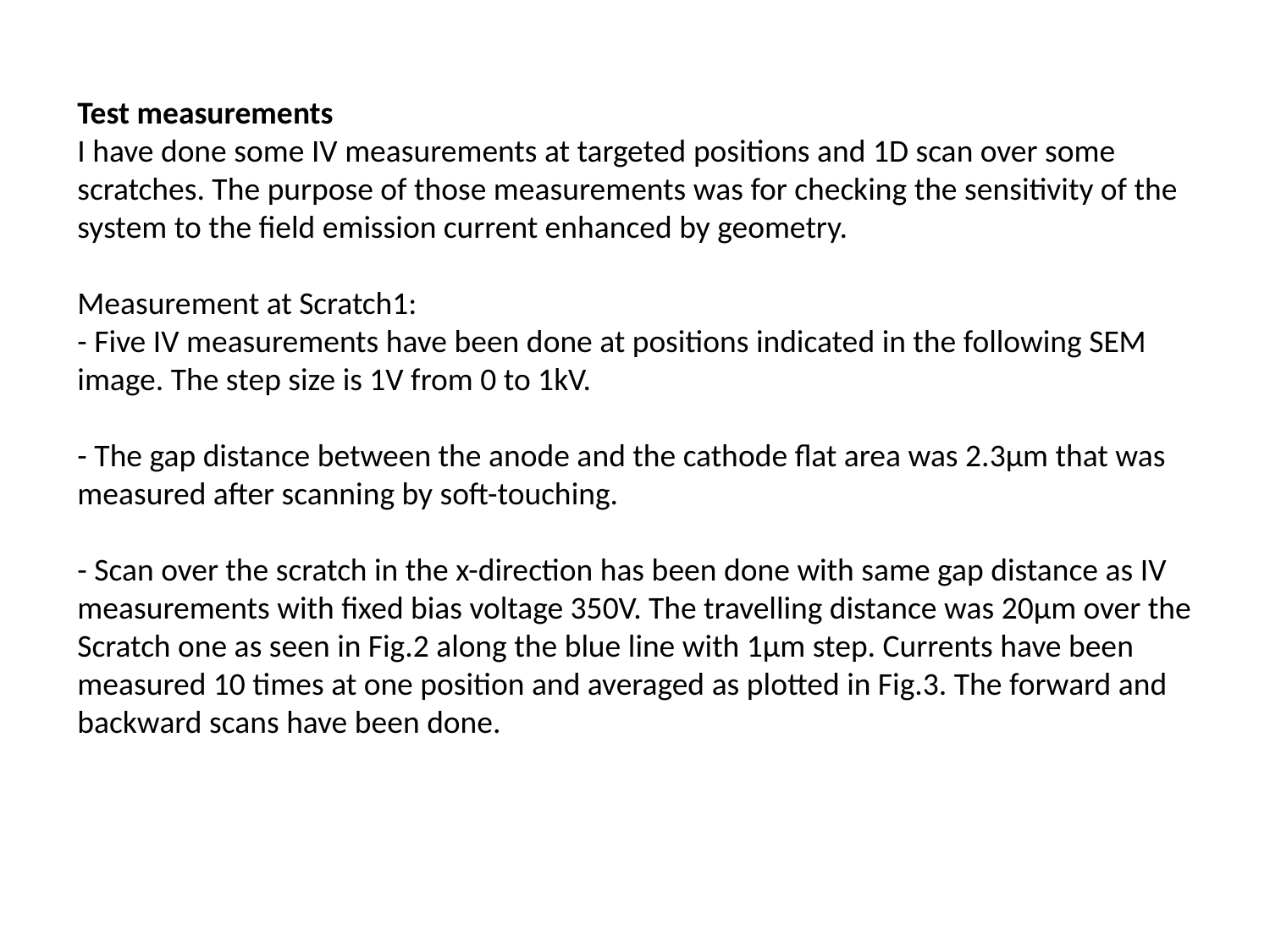

Test measurements
I have done some IV measurements at targeted positions and 1D scan over some scratches. The purpose of those measurements was for checking the sensitivity of the system to the field emission current enhanced by geometry.

Measurement at Scratch1:
- Five IV measurements have been done at positions indicated in the following SEM image. The step size is 1V from 0 to 1kV.

- The gap distance between the anode and the cathode flat area was 2.3μm that was measured after scanning by soft-touching.

- Scan over the scratch in the x-direction has been done with same gap distance as IV measurements with fixed bias voltage 350V. The travelling distance was 20μm over the Scratch one as seen in Fig.2 along the blue line with 1μm step. Currents have been measured 10 times at one position and averaged as plotted in Fig.3. The forward and backward scans have been done.